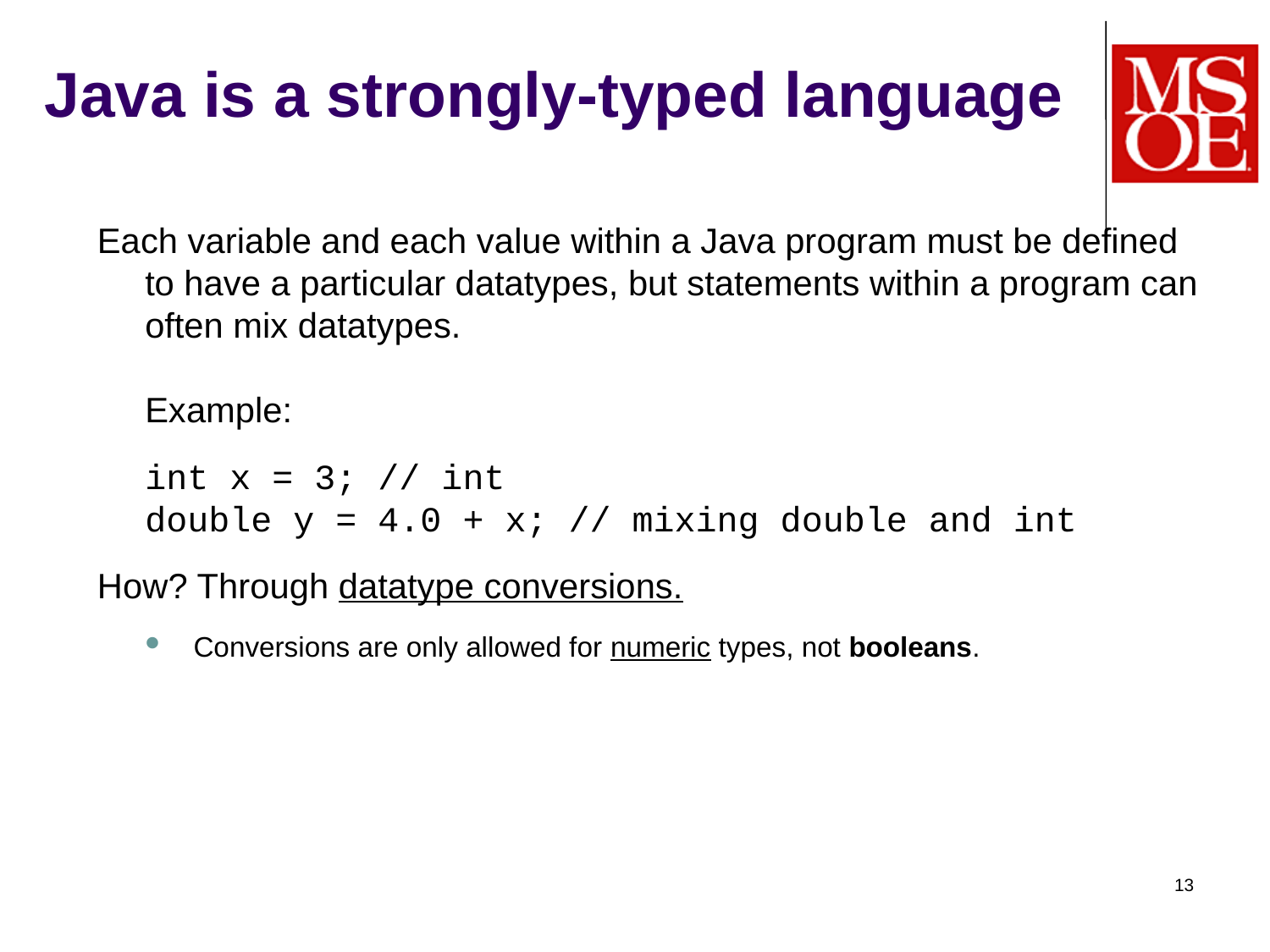

# Java is a strongly-typed language
Each variable and each value within a Java program must be defined to have a particular datatypes, but statements within a program can often mix datatypes.
Example:
	int x = 3; // int
double y = 4.0 + x; // mixing double and int
How? Through datatype conversions.
Conversions are only allowed for numeric types, not booleans.
13